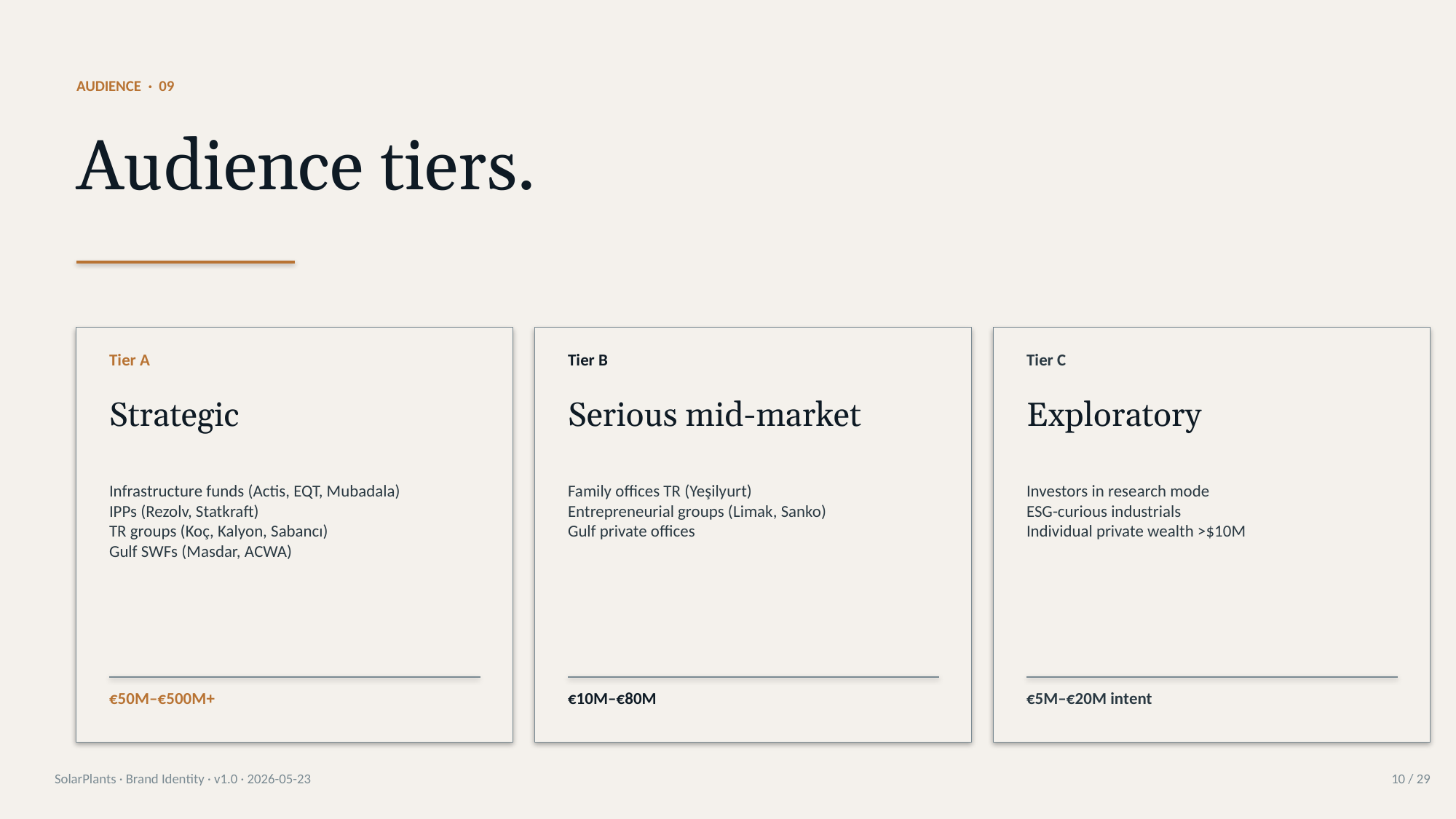

AUDIENCE  ·  09
Audience tiers.

Tier A
Tier B
Tier C
Strategic
Serious mid-market
Exploratory
Infrastructure funds (Actis, EQT, Mubadala)
IPPs (Rezolv, Statkraft)
TR groups (Koç, Kalyon, Sabancı)
Gulf SWFs (Masdar, ACWA)
Family offices TR (Yeşilyurt)
Entrepreneurial groups (Limak, Sanko)
Gulf private offices
Investors in research mode
ESG-curious industrials
Individual private wealth >$10M
€50M–€500M+
€10M–€80M
€5M–€20M intent
SolarPlants · Brand Identity · v1.0 · 2026-05-23
10 / 29